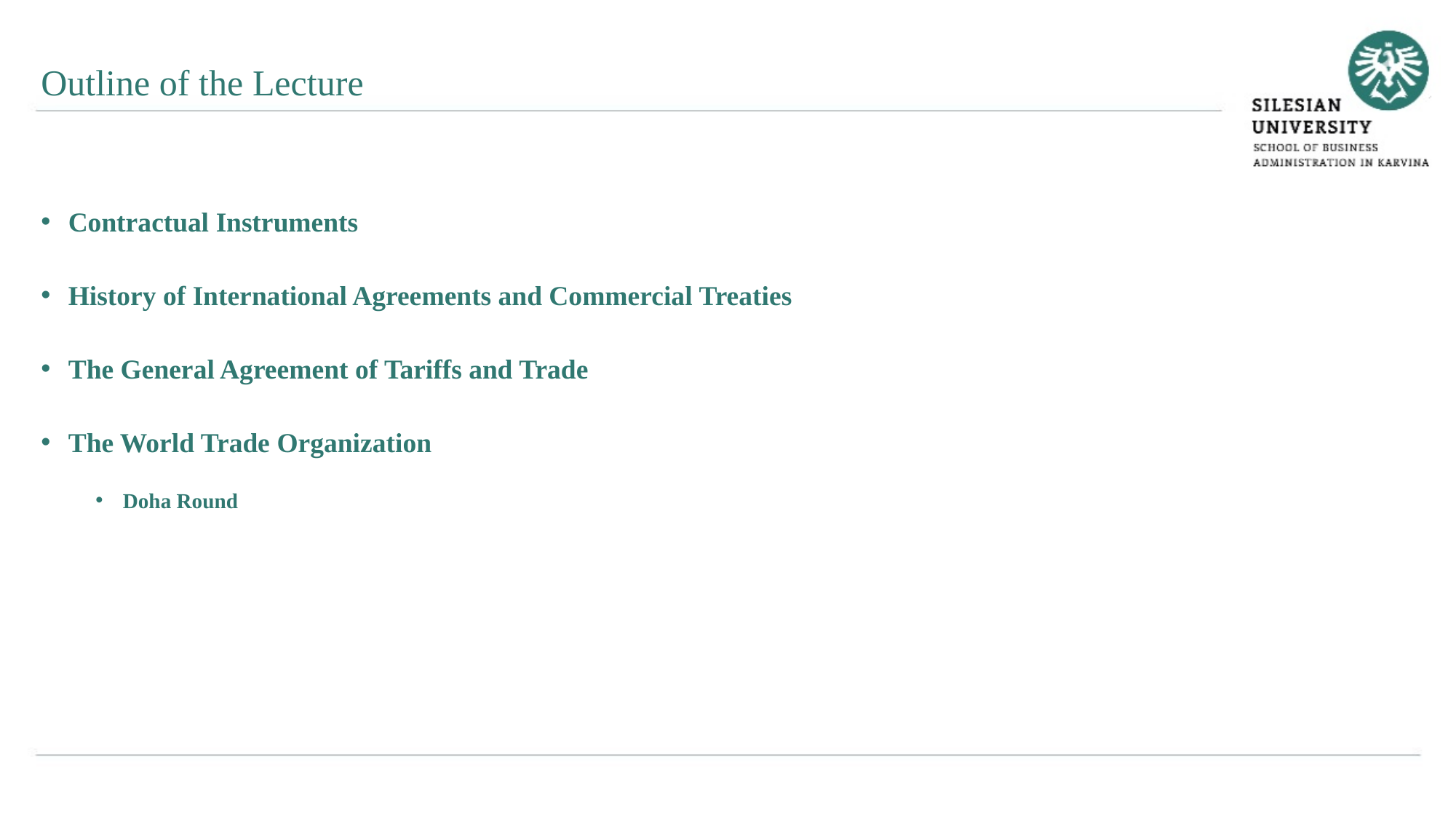

Outline of the Lecture
Contractual Instruments
History of International Agreements and Commercial Treaties
The General Agreement of Tariffs and Trade
The World Trade Organization
Doha Round